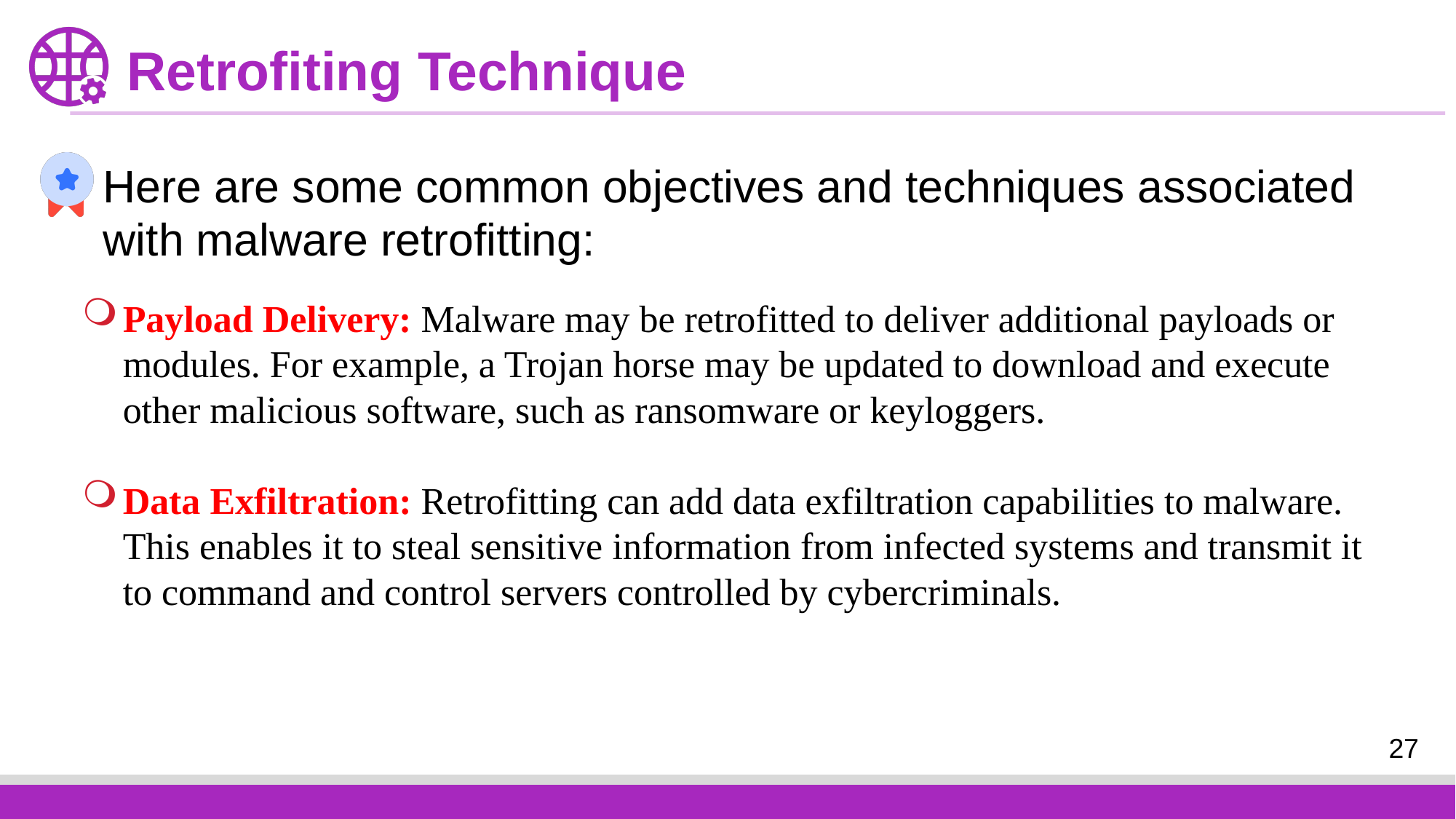

Retrofiting Technique
Here are some common objectives and techniques associated with malware retrofitting:
Payload Delivery: Malware may be retrofitted to deliver additional payloads or modules. For example, a Trojan horse may be updated to download and execute other malicious software, such as ransomware or keyloggers.

Data Exfiltration: Retrofitting can add data exfiltration capabilities to malware. This enables it to steal sensitive information from infected systems and transmit it to command and control servers controlled by cybercriminals.